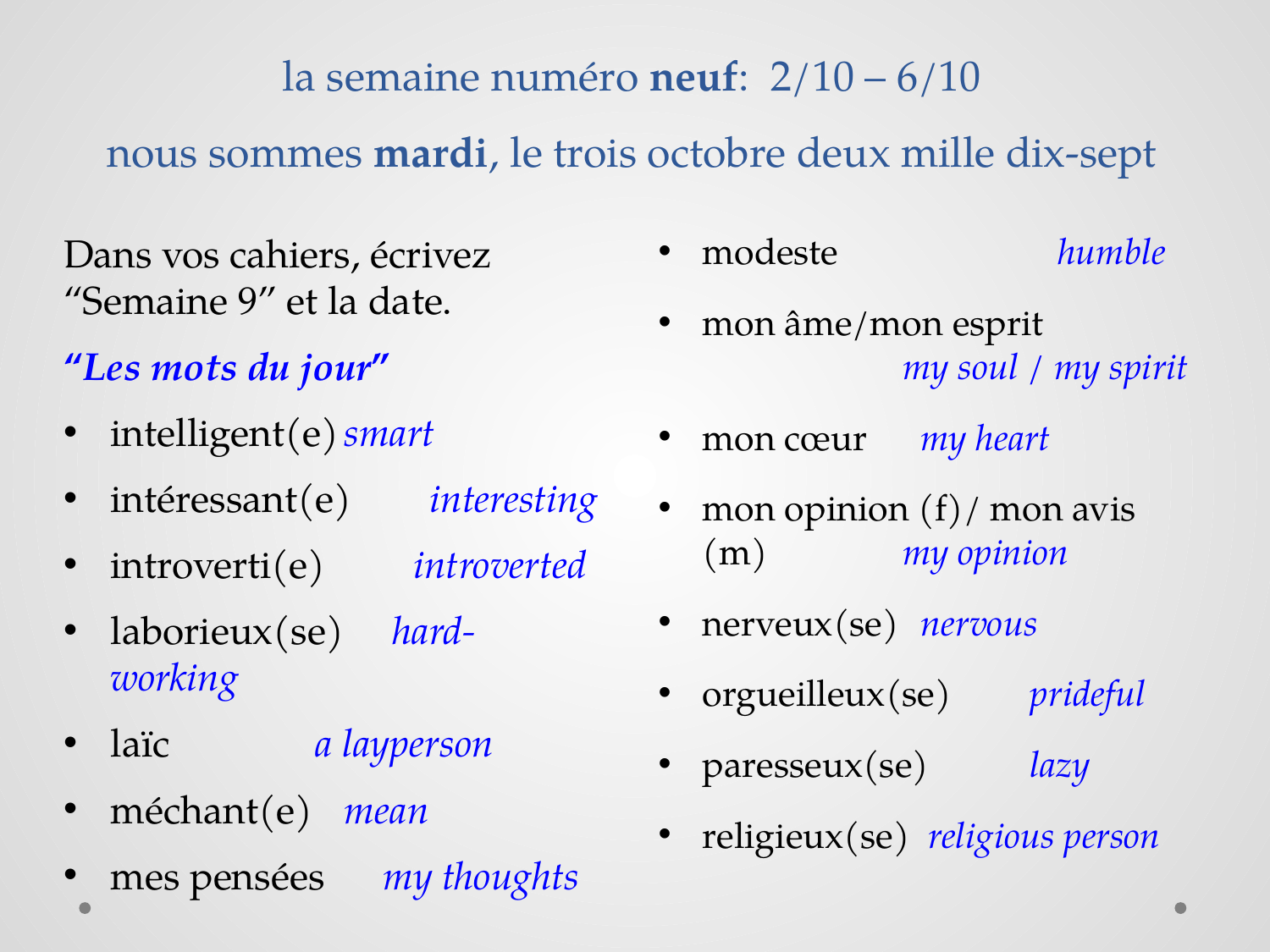

# la semaine numéro neuf:  2/10 – 6/10 nous sommes mardi, le trois octobre deux mille dix-sept
Dans vos cahiers, écrivez “Semaine 9” et la date.
“Les mots du jour”
intelligent(e)	smart
intéressant(e)        interesting
introverti(e)         introverted
laborieux(se)     hard-working
laïc		         a layperson
méchant(e)		mean
mes pensées      my thoughts
modeste	               humble
mon âme/mon esprit	  	          my soul / my spirit
mon cœur		my heart
mon opinion (f)/ mon avis (m)		          my opinion
nerveux(se)		nervous
orgueilleux(se)	prideful
paresseux(se)	lazy
religieux(se)  religious person